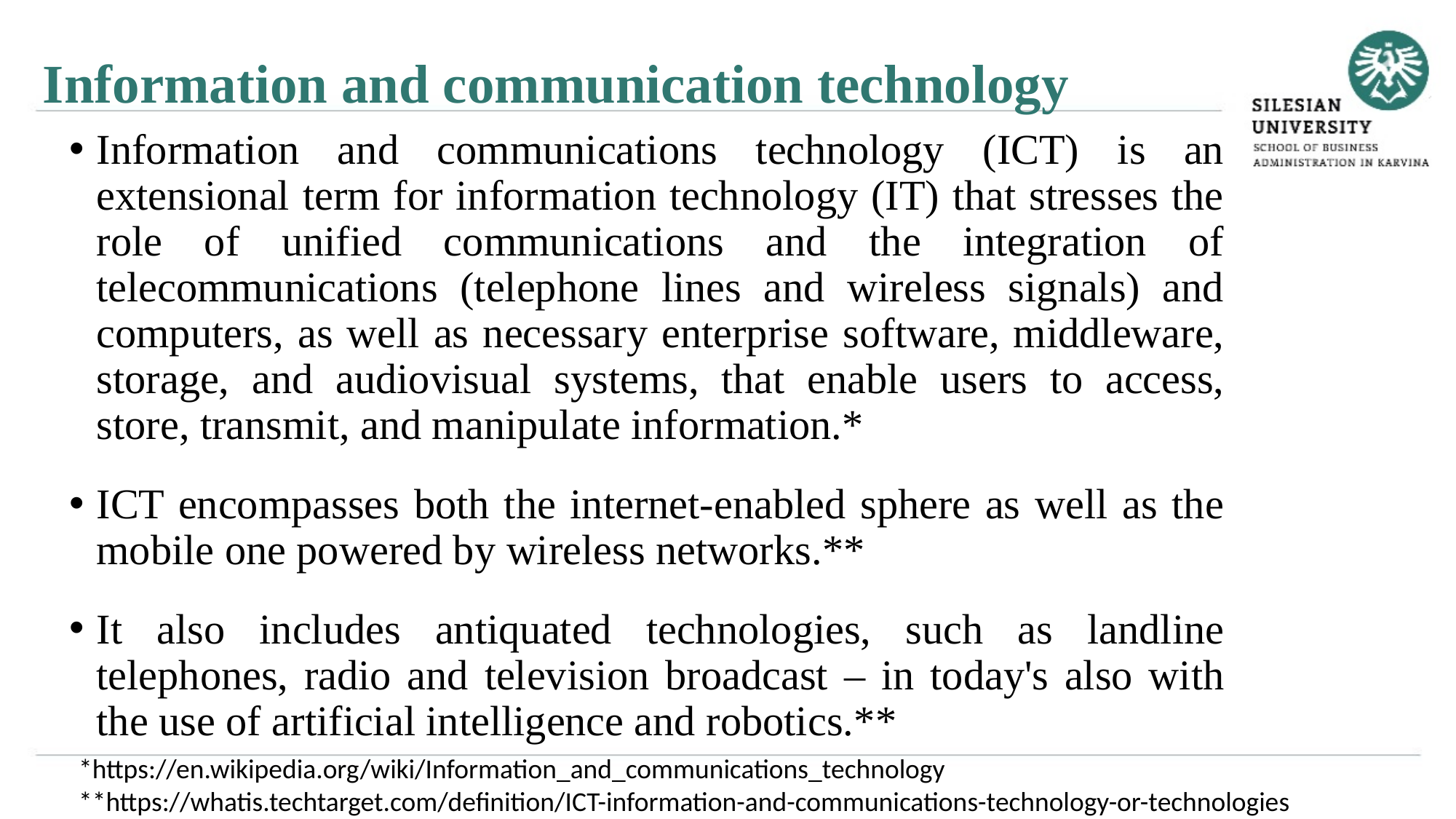

Information and communication technology
Information and communications technology (ICT) is an extensional term for information technology (IT) that stresses the role of unified communications and the integration of telecommunications (telephone lines and wireless signals) and computers, as well as necessary enterprise software, middleware, storage, and audiovisual systems, that enable users to access, store, transmit, and manipulate information.*
ICT encompasses both the internet-enabled sphere as well as the mobile one powered by wireless networks.**
It also includes antiquated technologies, such as landline telephones, radio and television broadcast – in today's also with the use of artificial intelligence and robotics.**

*https://en.wikipedia.org/wiki/Information_and_communications_technology
**https://whatis.techtarget.com/definition/ICT-information-and-communications-technology-or-technologies